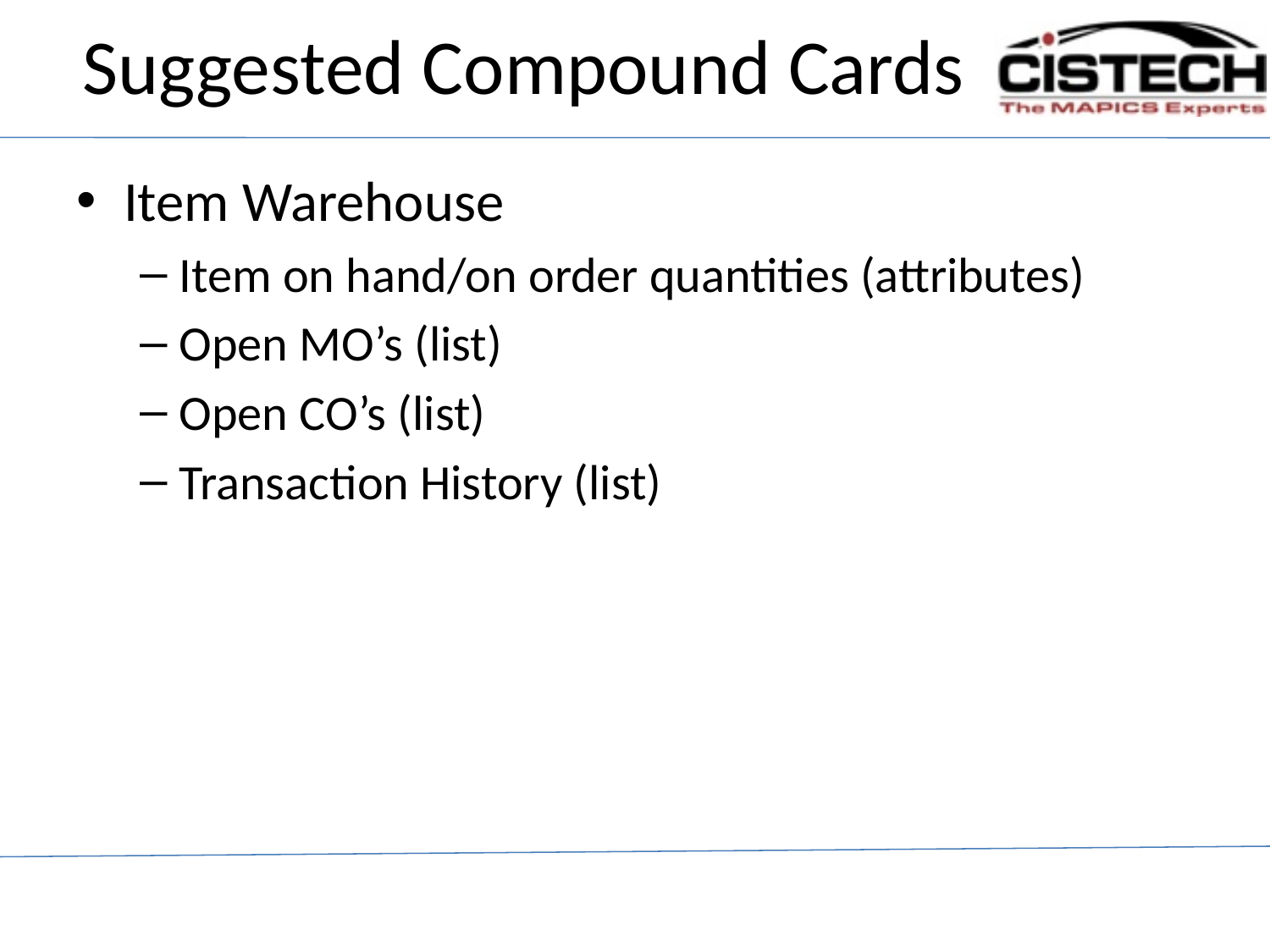

# Suggested Compound Cards
Item Warehouse
Item on hand/on order quantities (attributes)
Open MO’s (list)
Open CO’s (list)
Transaction History (list)